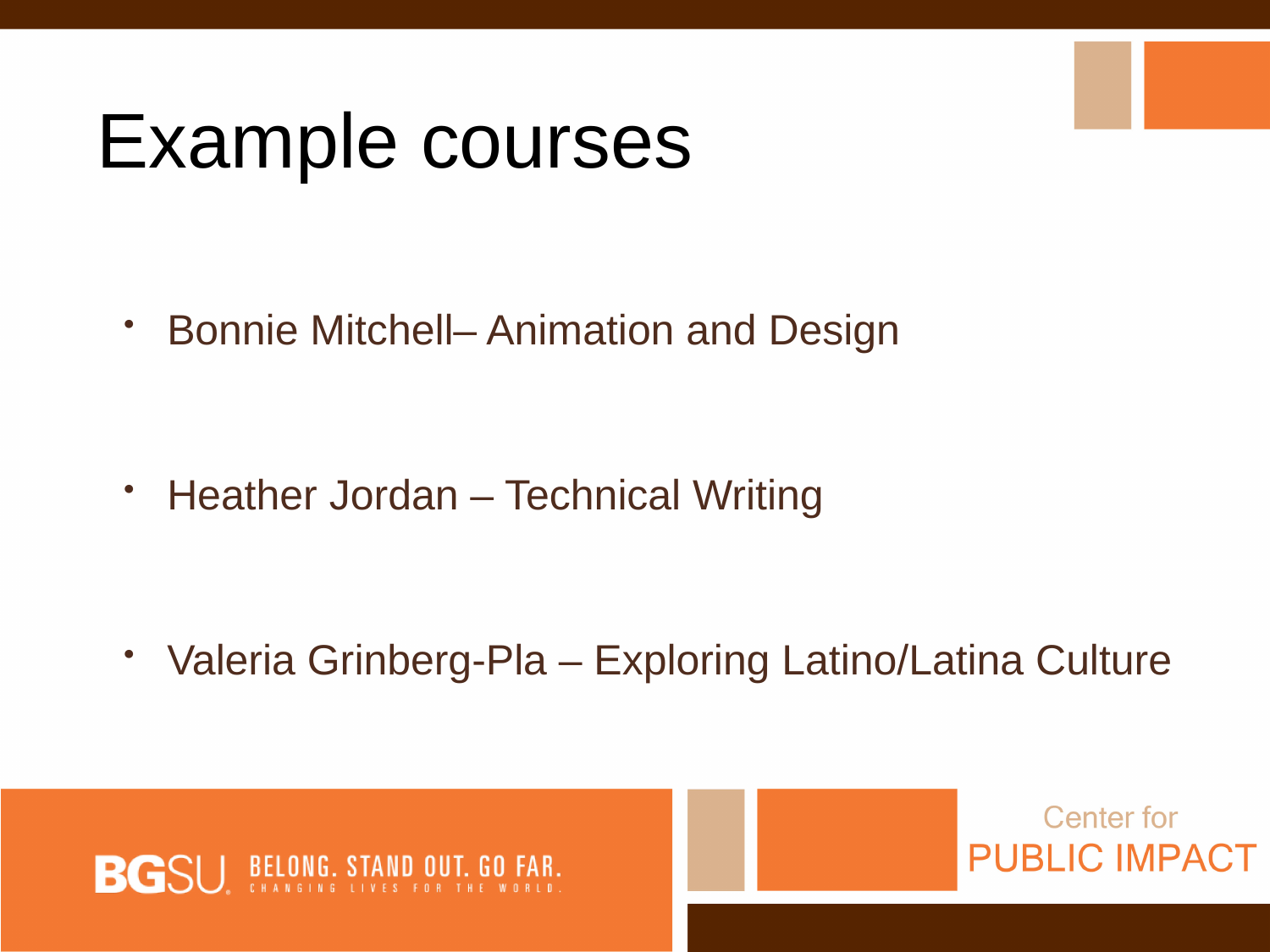

Example courses
Bonnie Mitchell– Animation and Design

Heather Jordan – Technical Writing

Valeria Grinberg-Pla – Exploring Latino/Latina Culture